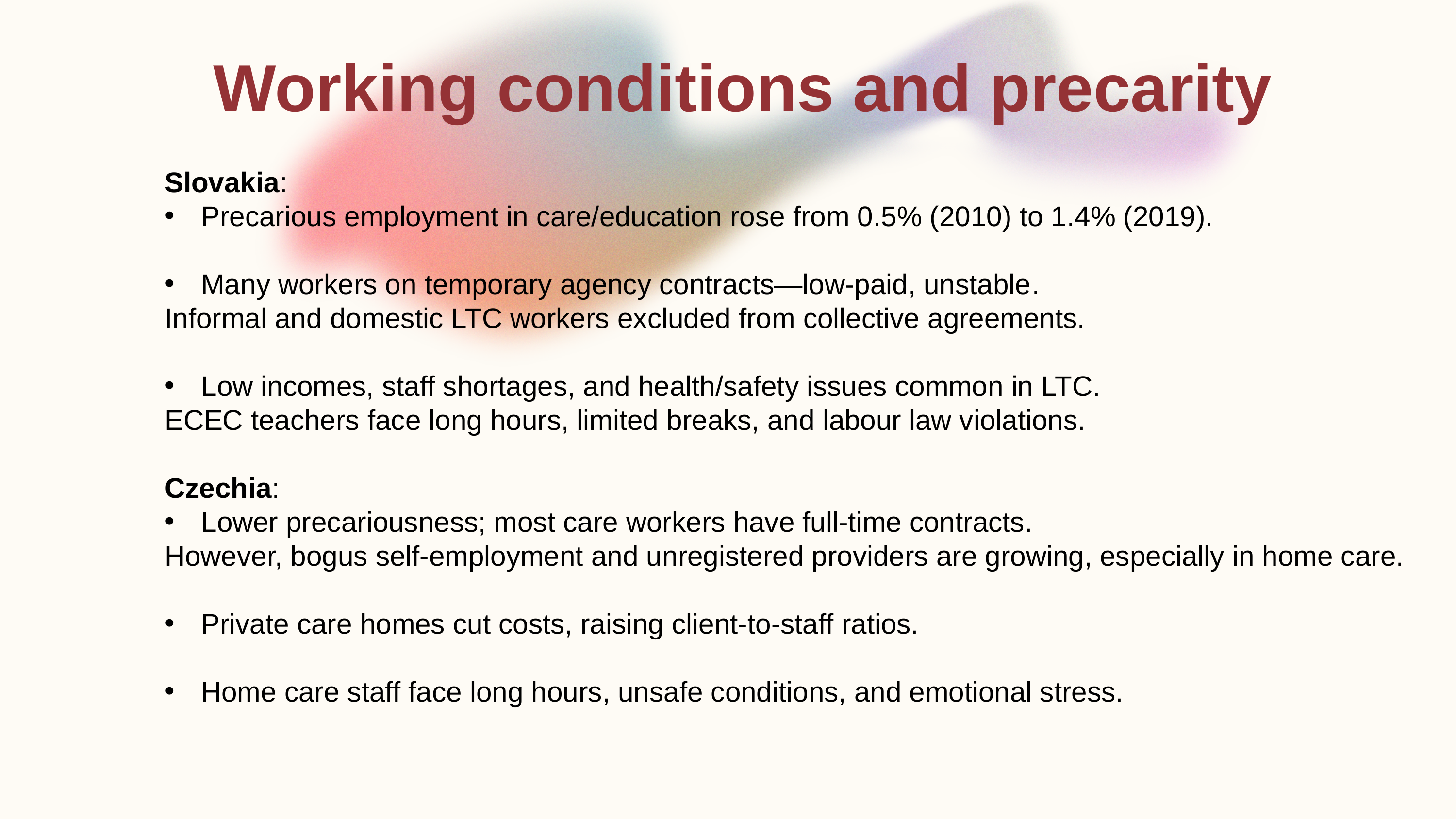

Working conditions and precarity
Slovakia:
Precarious employment in care/education rose from 0.5% (2010) to 1.4% (2019).

Many workers on temporary agency contracts—low-paid, unstable.
Informal and domestic LTC workers excluded from collective agreements.

Low incomes, staff shortages, and health/safety issues common in LTC.
ECEC teachers face long hours, limited breaks, and labour law violations.

Czechia:
Lower precariousness; most care workers have full-time contracts.
However, bogus self-employment and unregistered providers are growing, especially in home care.

Private care homes cut costs, raising client-to-staff ratios.

Home care staff face long hours, unsafe conditions, and emotional stress.